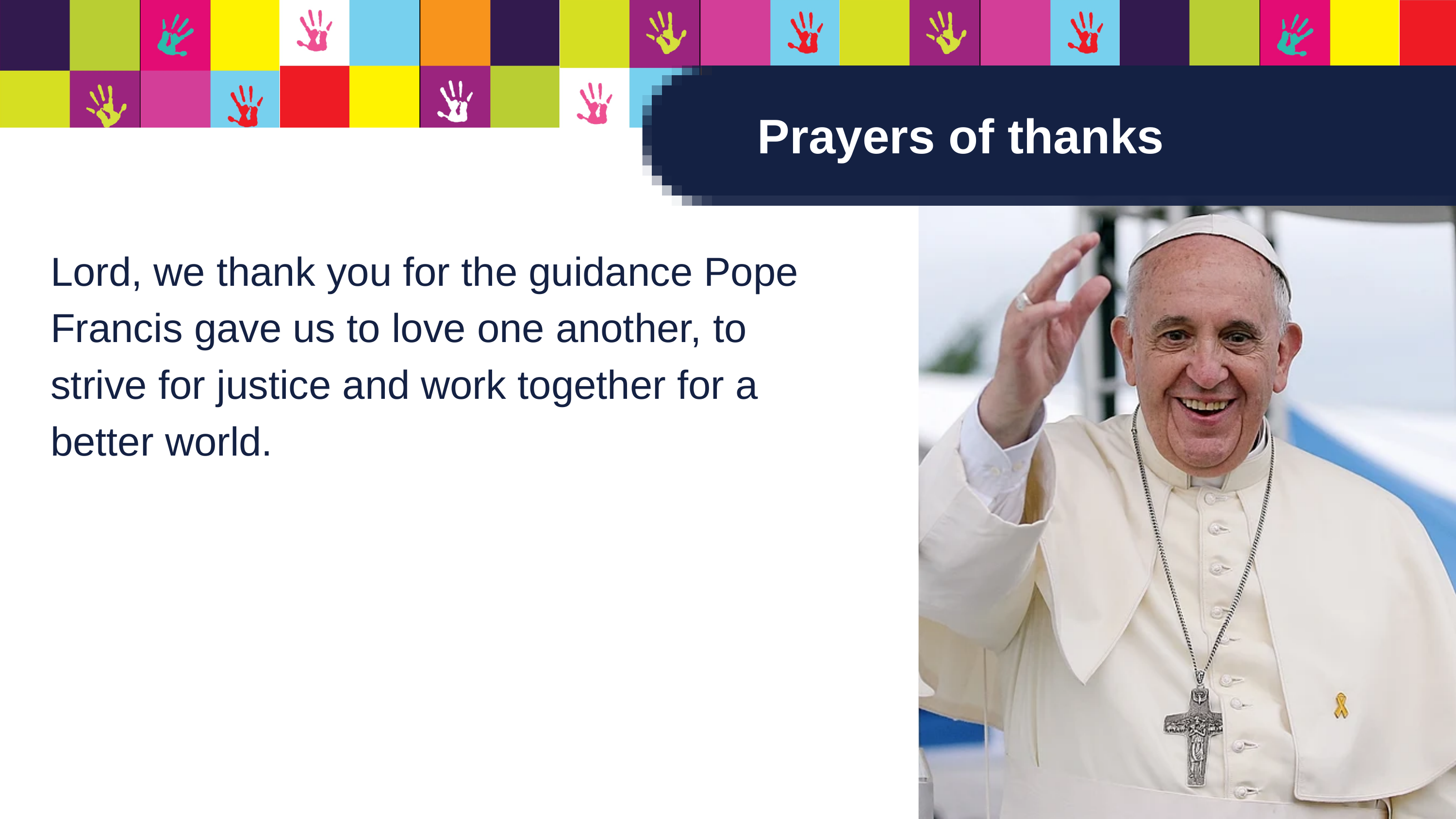

Prayers of thanks

Lord, we thank you for the guidance Pope Francis gave us to love one another, to strive for justice and work together for a better world.